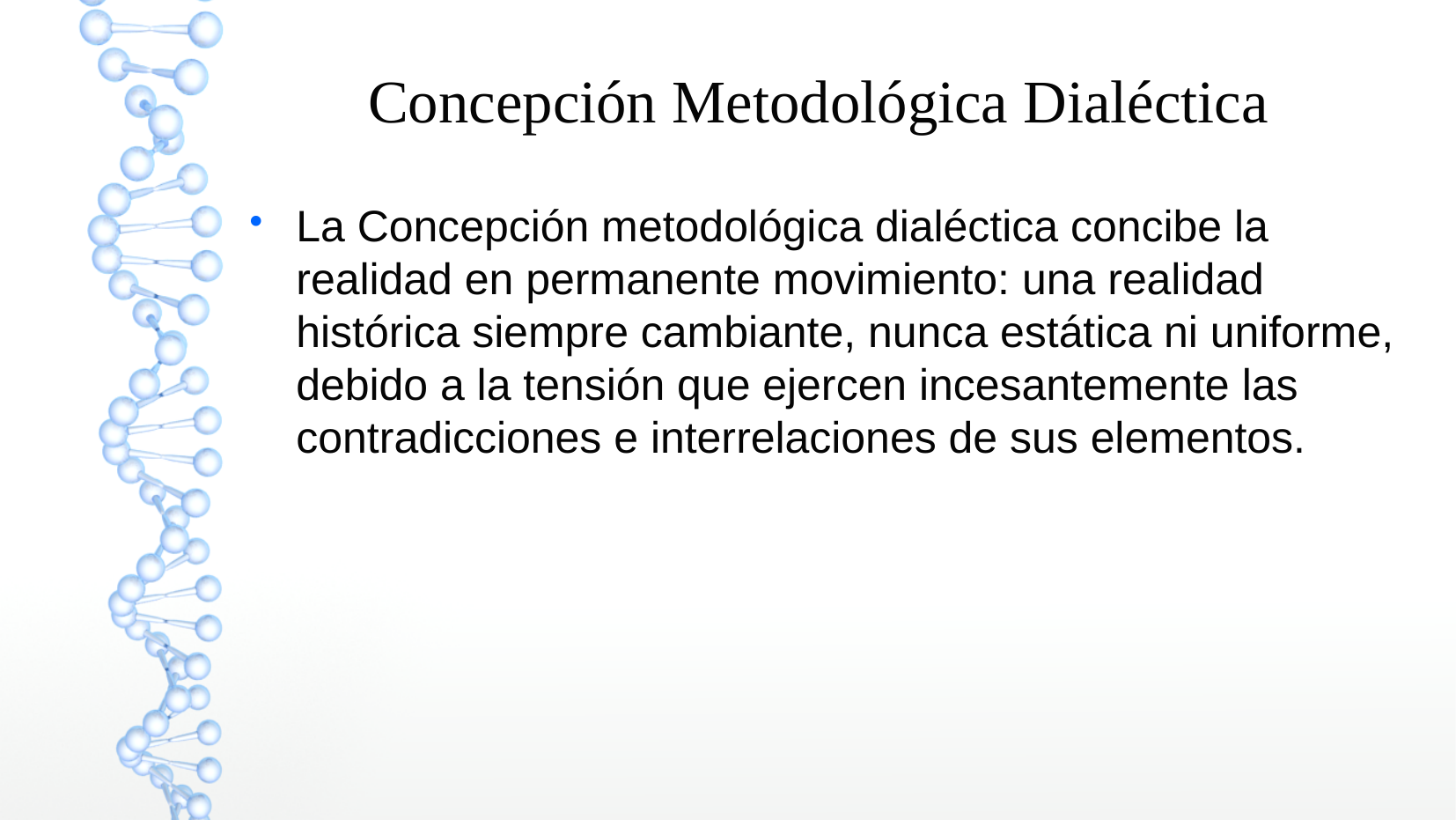

Concepción Metodológica Dialéctica
La Concepción metodológica dialéctica concibe la realidad en permanente movimiento: una realidad histórica siempre cambiante, nunca estática ni uniforme, debido a la tensión que ejercen incesantemente las contradicciones e interrelaciones de sus elementos.